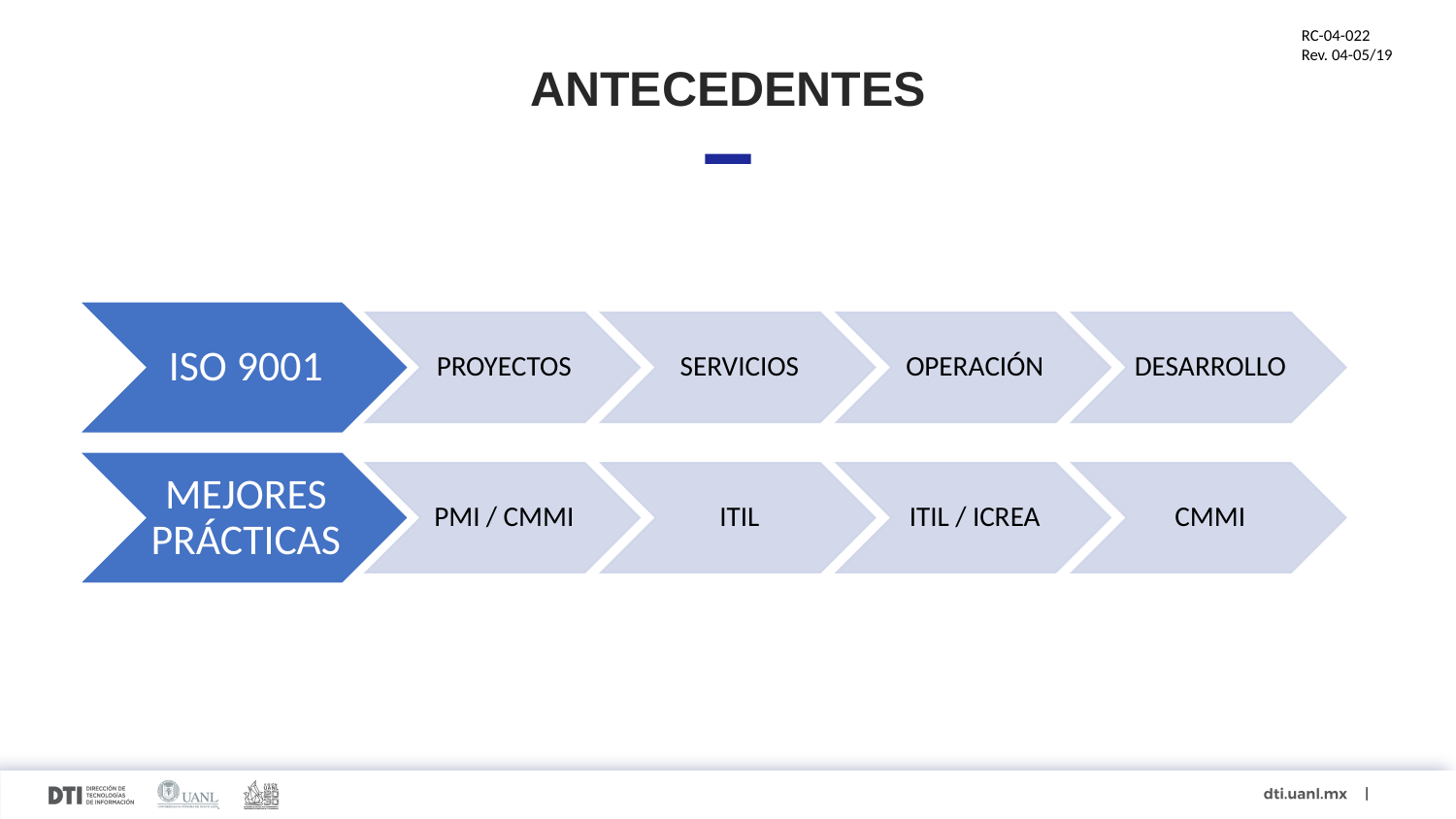

# ANTECEDENTES
ISO 9001
PROYECTOS
SERVICIOS
OPERACIÓN
DESARROLLO
MEJORES PRÁCTICAS
PMI / CMMI
ITIL
ITIL / ICREA
CMMI